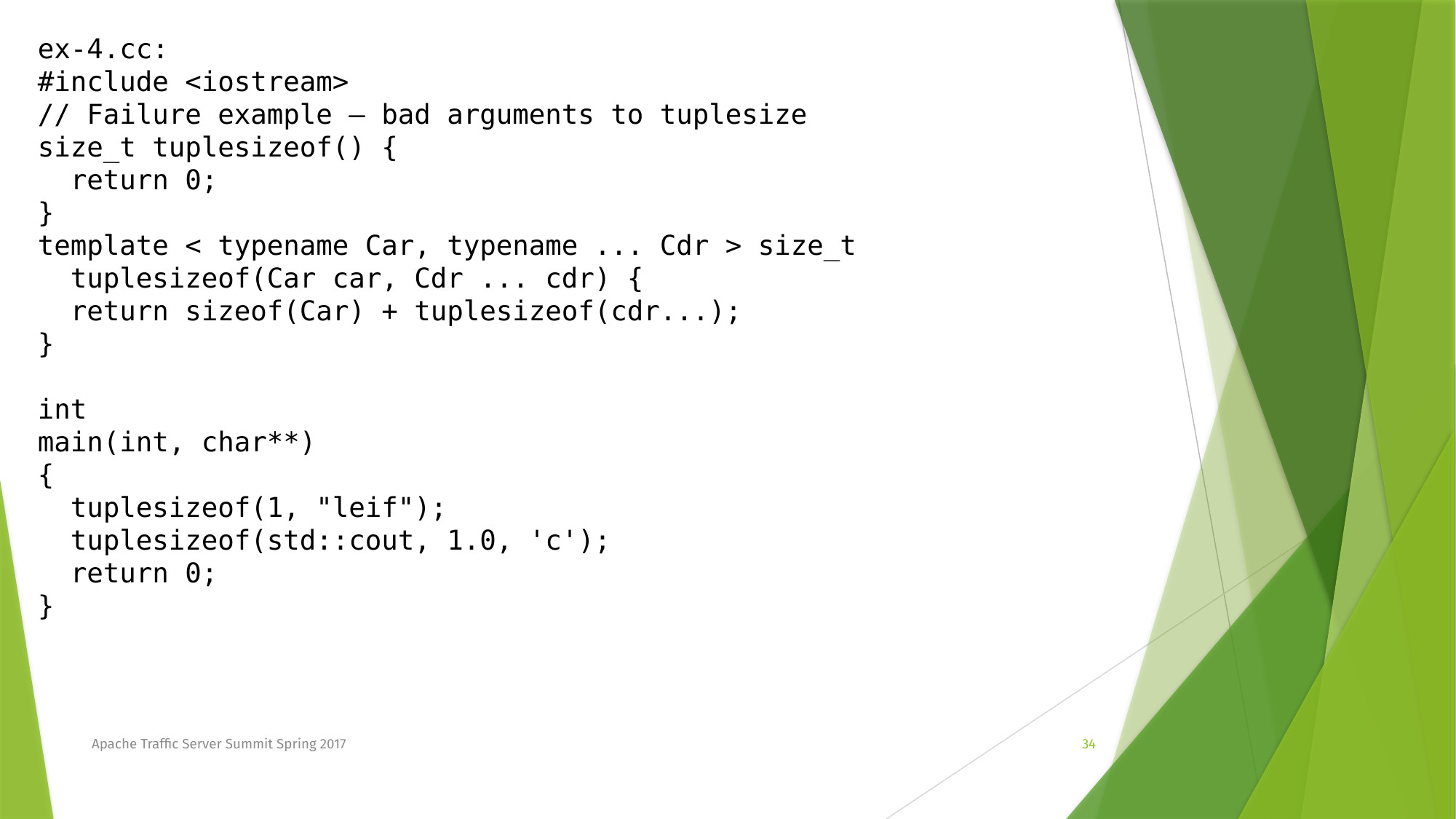

ex-4.cc:
#include <iostream>
// Failure example – bad arguments to tuplesize
size_t tuplesizeof() {
  return 0;
}
template < typename Car, typename ... Cdr > size_t
  tuplesizeof(Car car, Cdr ... cdr) {
  return sizeof(Car) + tuplesizeof(cdr...);
}

int
main(int, char**)
{
  tuplesizeof(1, "leif");
  tuplesizeof(std::cout, 1.0, 'c');
  return 0;
}
Apache Traffic Server Summit Spring 2017
34